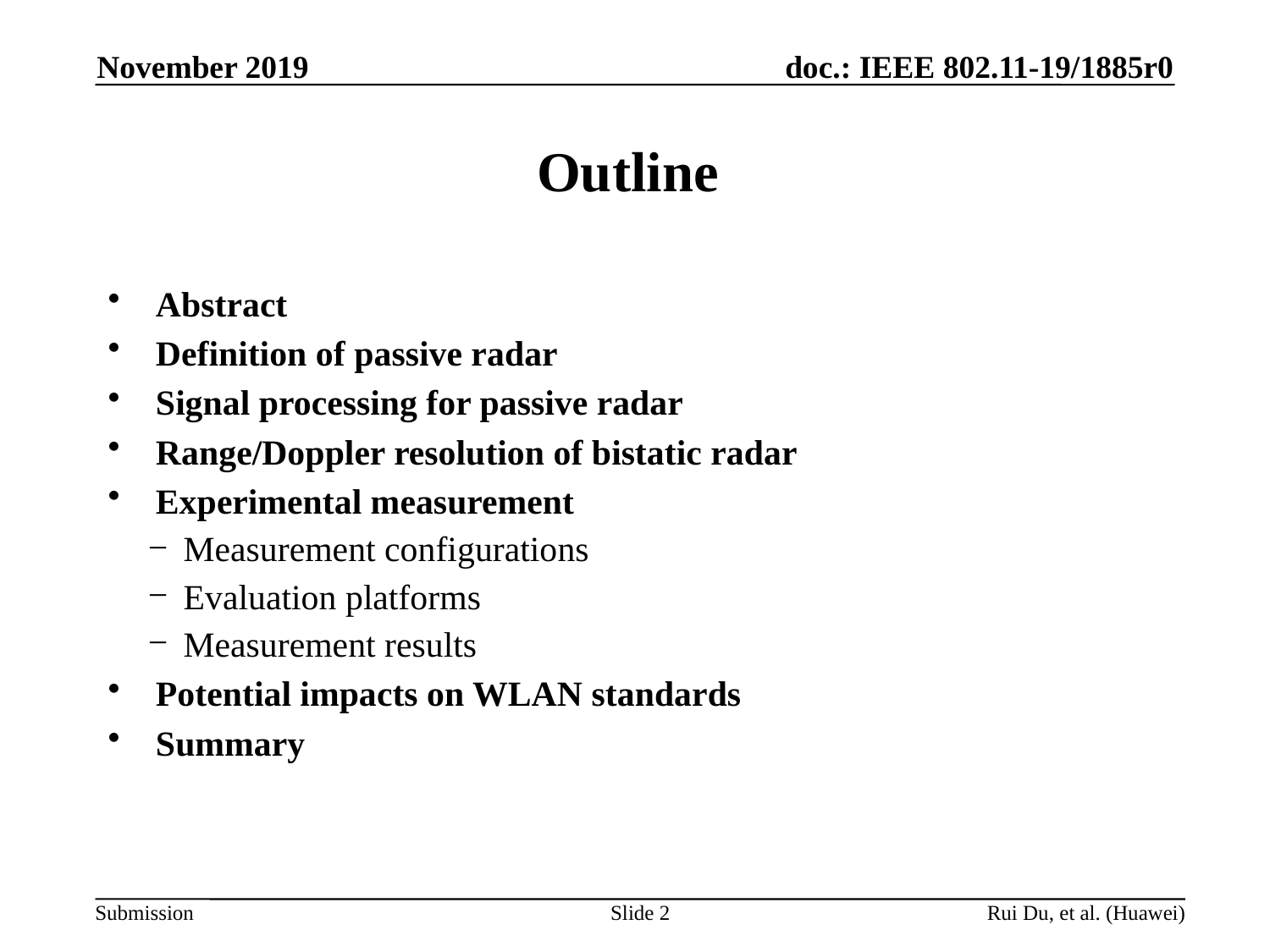

November 2019
# Outline
Abstract
Definition of passive radar
Signal processing for passive radar
Range/Doppler resolution of bistatic radar
Experimental measurement
Measurement configurations
Evaluation platforms
Measurement results
Potential impacts on WLAN standards
Summary

Slide 2
Rui Du, et al. (Huawei)